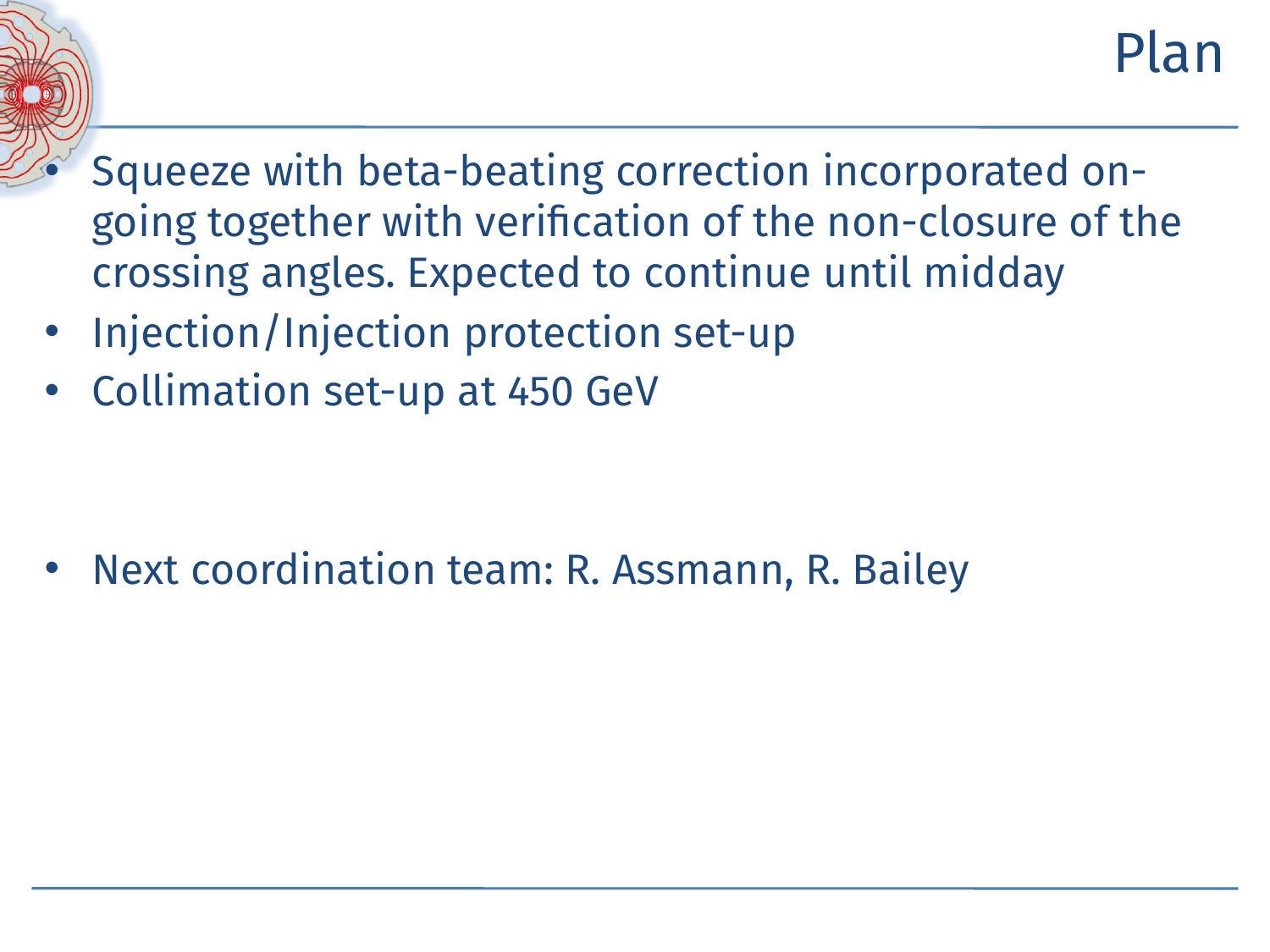

# Plan
Squeeze with beta-beating correction incorporated on-going together with verification of the non-closure of the crossing angles. Expected to continue until midday
Injection/Injection protection set-up
Collimation set-up at 450 GeV

Next coordination team: R. Assmann, R. Bailey